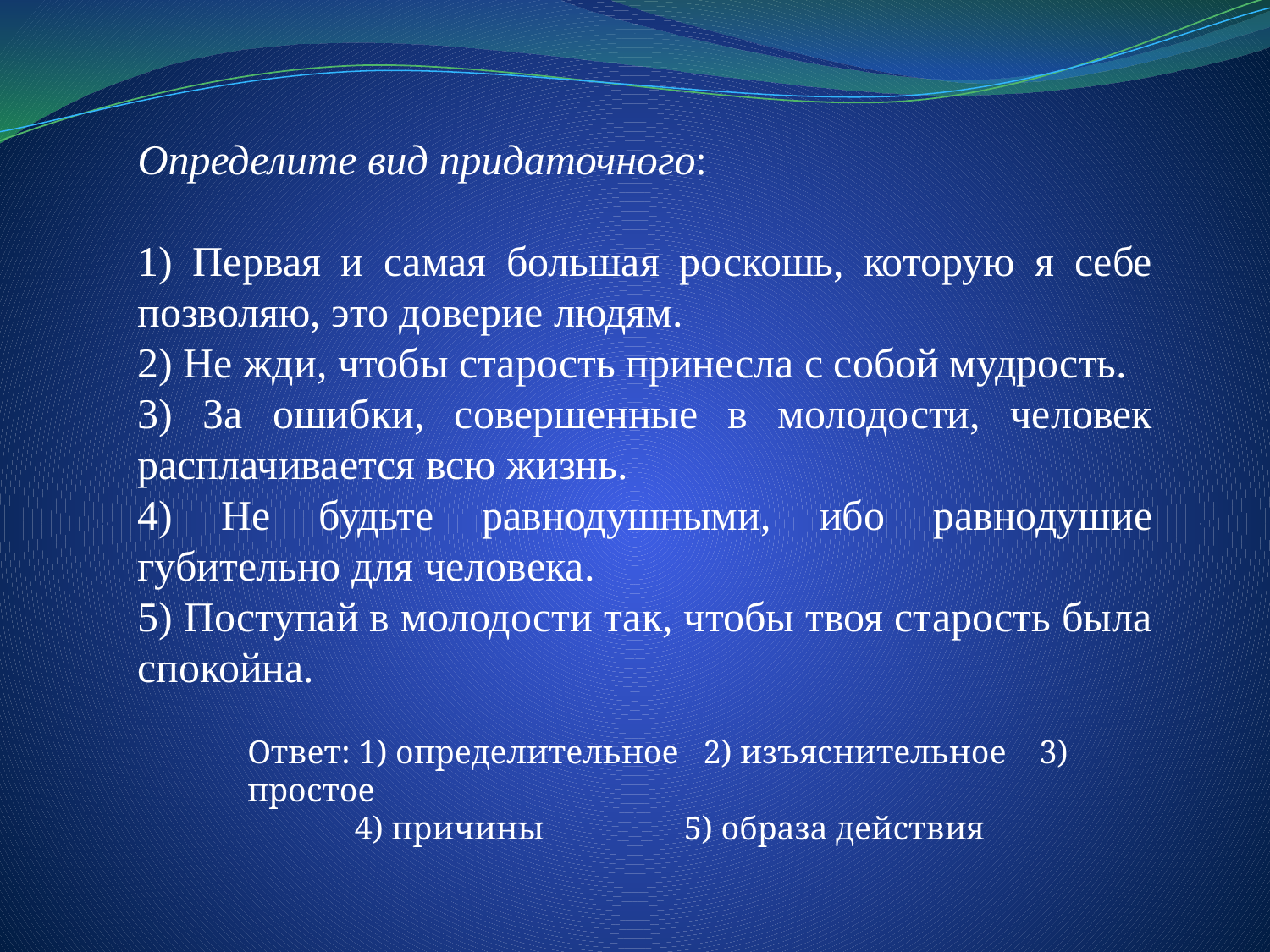

Определите вид придаточного:

1) Первая и самая большая роскошь, которую я себе позволяю, это доверие людям.
2) Не жди, чтобы старость принесла с собой мудрость.
3) За ошибки, совершенные в молодости, человек расплачивается всю жизнь.
4) Не будьте равнодушными, ибо равнодушие губительно для человека.
5) Поступай в молодости так, чтобы твоя старость была спокойна.

Ответ: 1) определительное   2) изъяснительное    3) простое
             4) причины                 5) образа действия